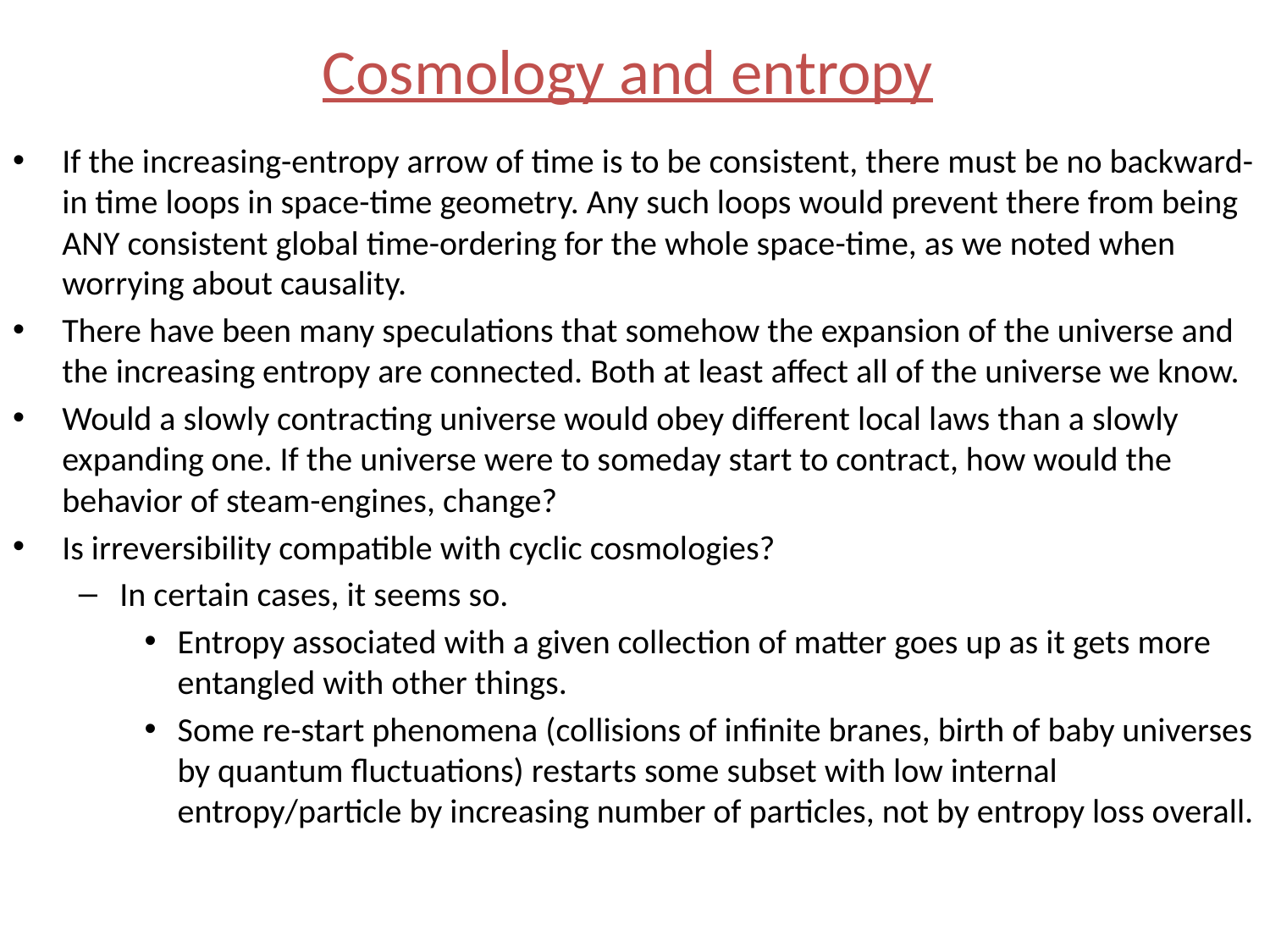

# Cosmology and entropy
If the increasing-entropy arrow of time is to be consistent, there must be no backward-in time loops in space-time geometry. Any such loops would prevent there from being ANY consistent global time-ordering for the whole space-time, as we noted when worrying about causality.
There have been many speculations that somehow the expansion of the universe and the increasing entropy are connected. Both at least affect all of the universe we know.
Would a slowly contracting universe would obey different local laws than a slowly expanding one. If the universe were to someday start to contract, how would the behavior of steam-engines, change?
Is irreversibility compatible with cyclic cosmologies?
In certain cases, it seems so.
Entropy associated with a given collection of matter goes up as it gets more entangled with other things.
Some re-start phenomena (collisions of infinite branes, birth of baby universes by quantum fluctuations) restarts some subset with low internal entropy/particle by increasing number of particles, not by entropy loss overall.